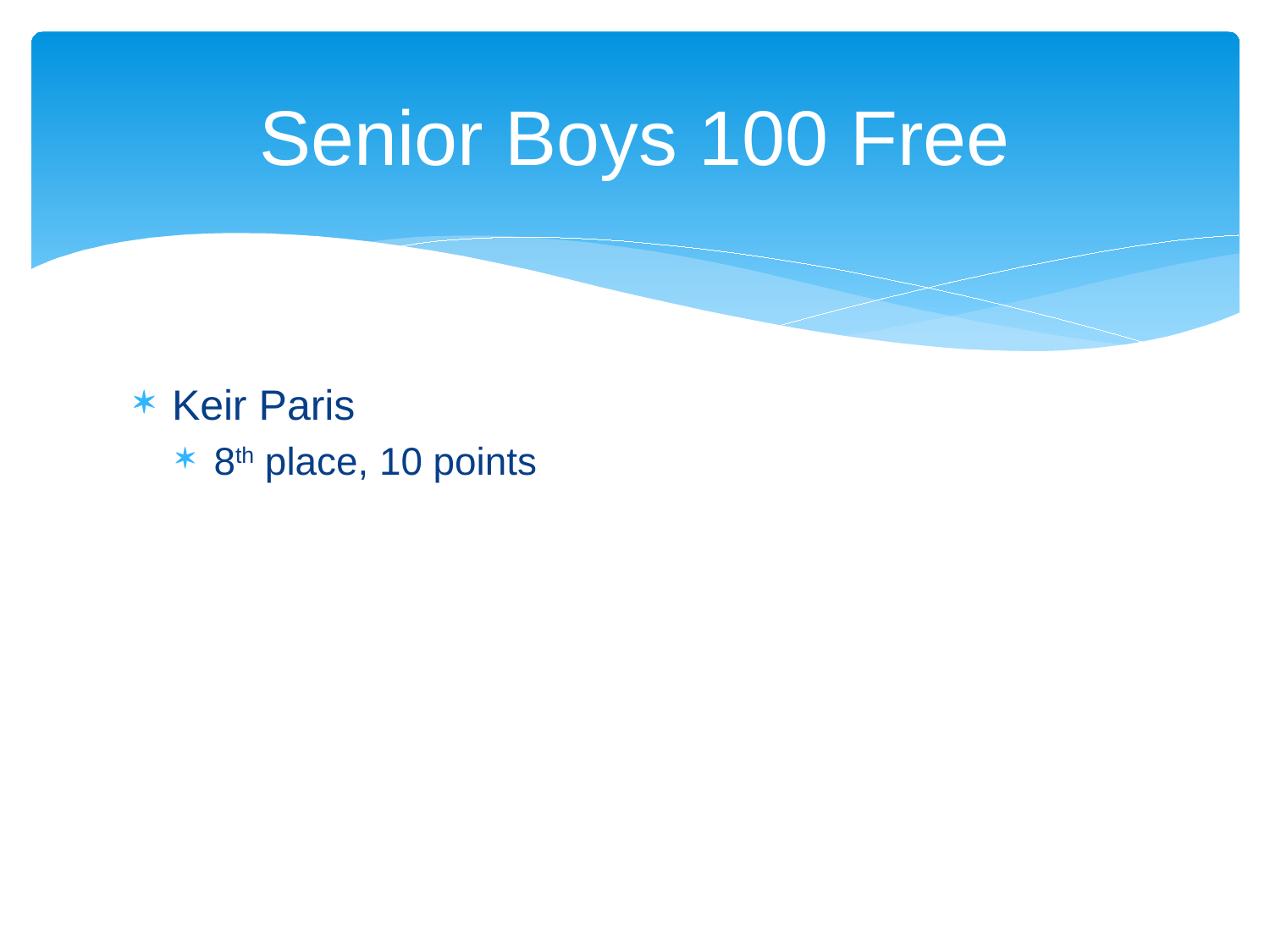

# Senior Boys 100 Free
Keir Paris
8th place, 10 points